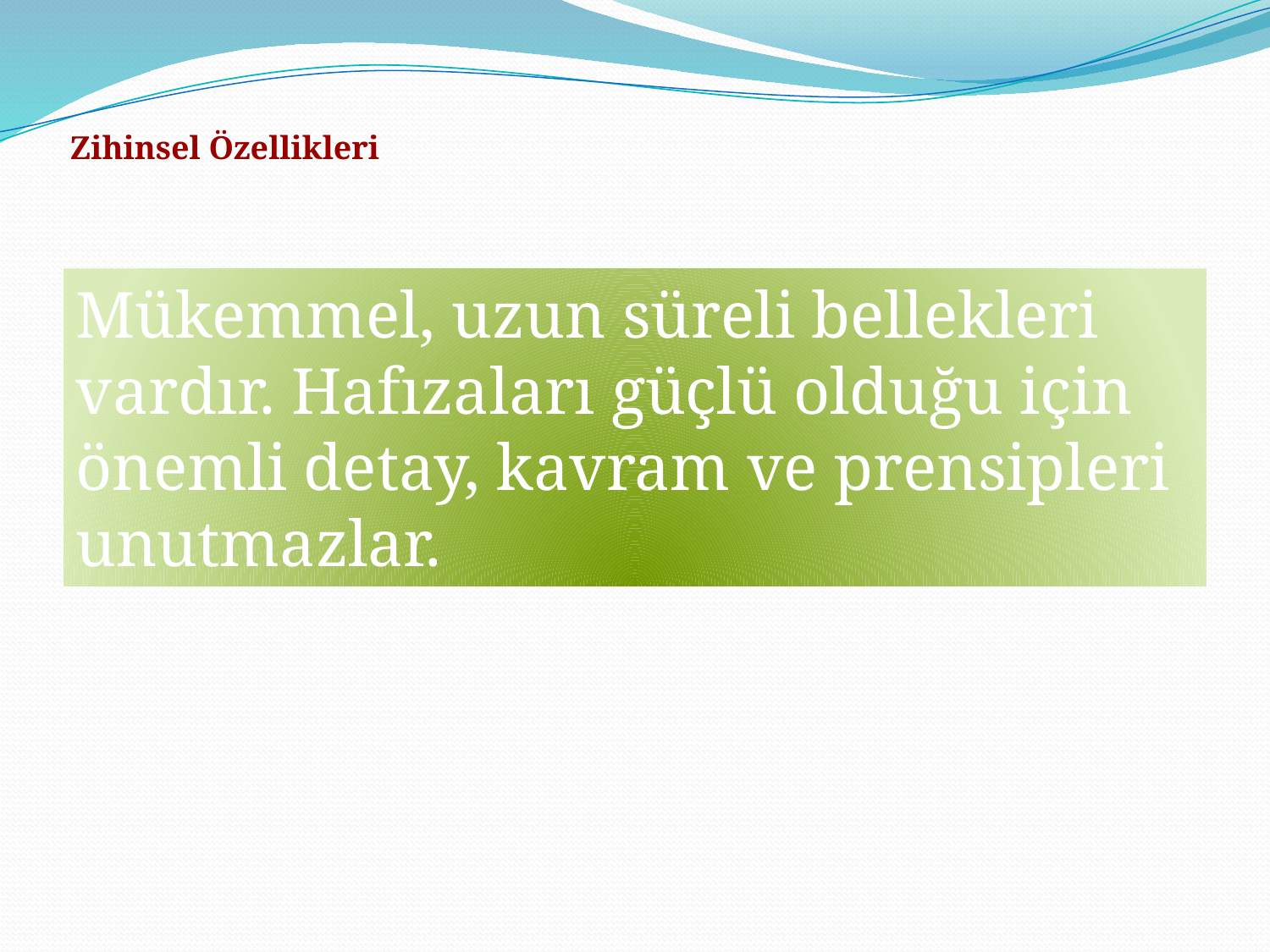

Zihinsel Özellikleri
Mükemmel, uzun süreli bellekleri vardır. Hafızaları güçlü olduğu için önemli detay, kavram ve prensipleri unutmazlar.